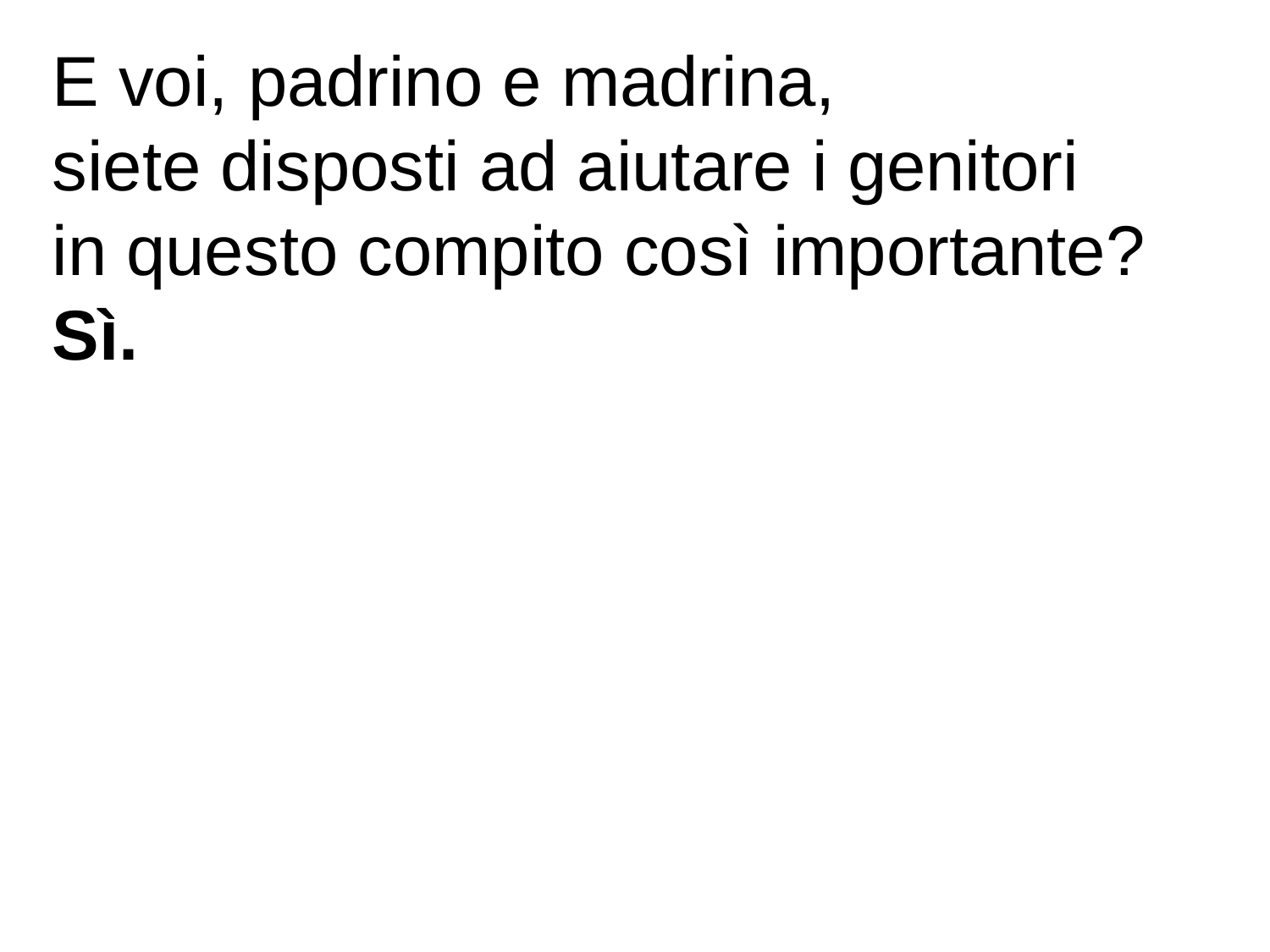

E voi, padrino e madrina,
siete disposti ad aiutare i genitori
in questo compito così importante?
Sì.